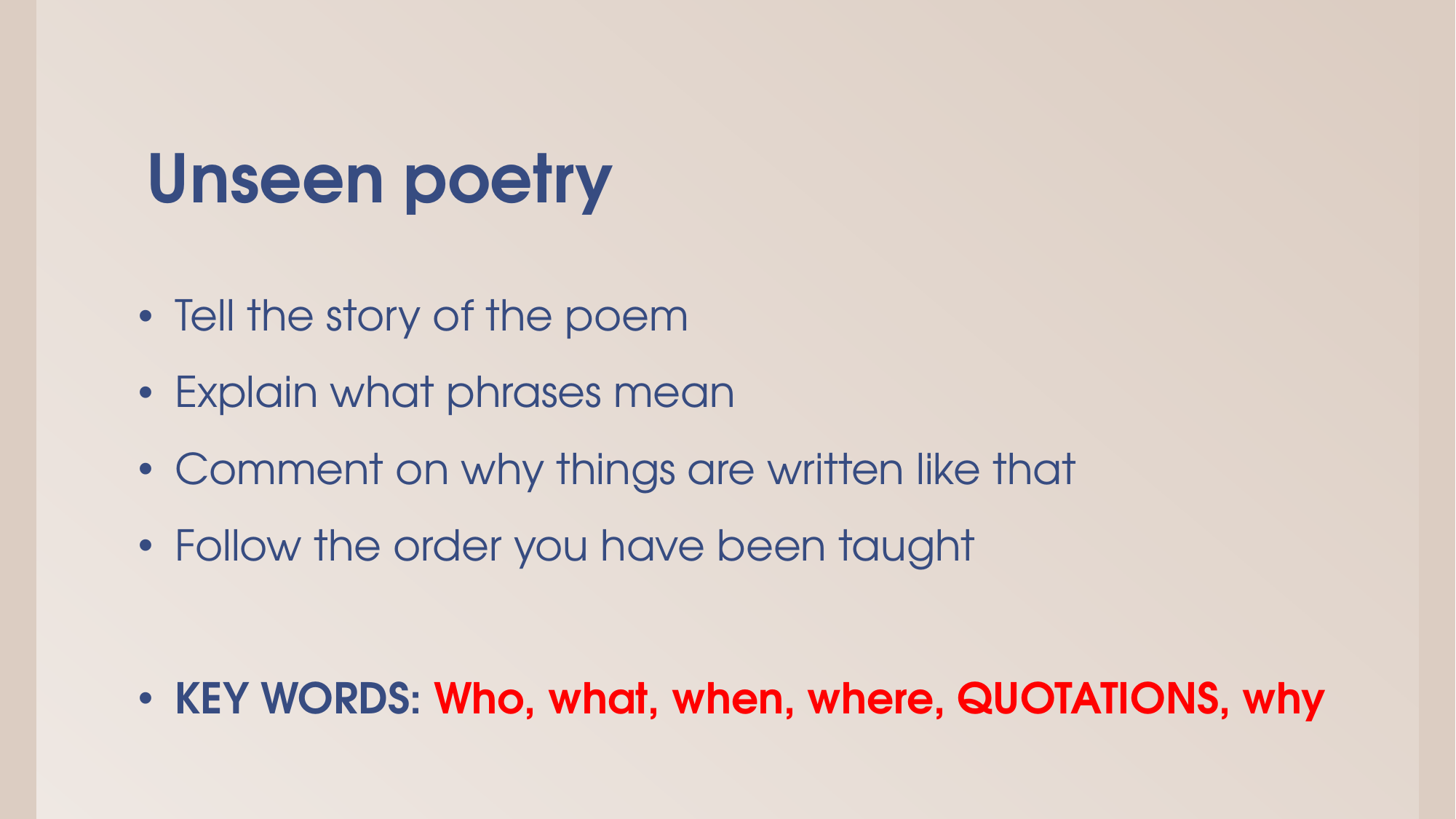

# Unseen poetry
Tell the story of the poem
Explain what phrases mean
Comment on why things are written like that
Follow the order you have been taught

KEY WORDS: Who, what, when, where, QUOTATIONS, why